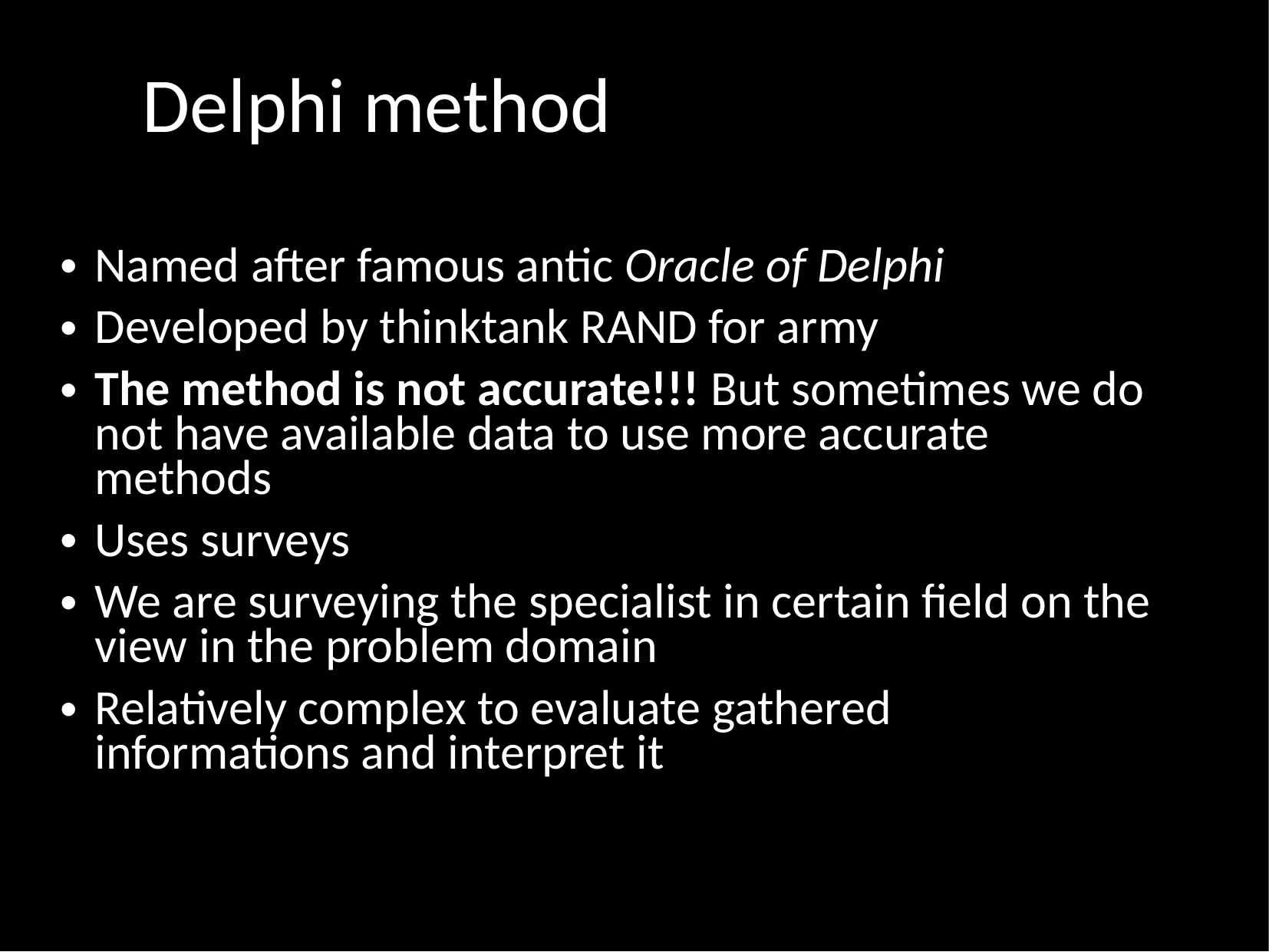

Delphi method
Named after famous antic Oracle of Delphi
Developed by thinktank RAND for army
The method is not accurate!!! But sometimes we do not have available data to use more accurate methods
Uses surveys
We are surveying the specialist in certain field on the view in the problem domain
Relatively complex to evaluate gathered informations and interpret it